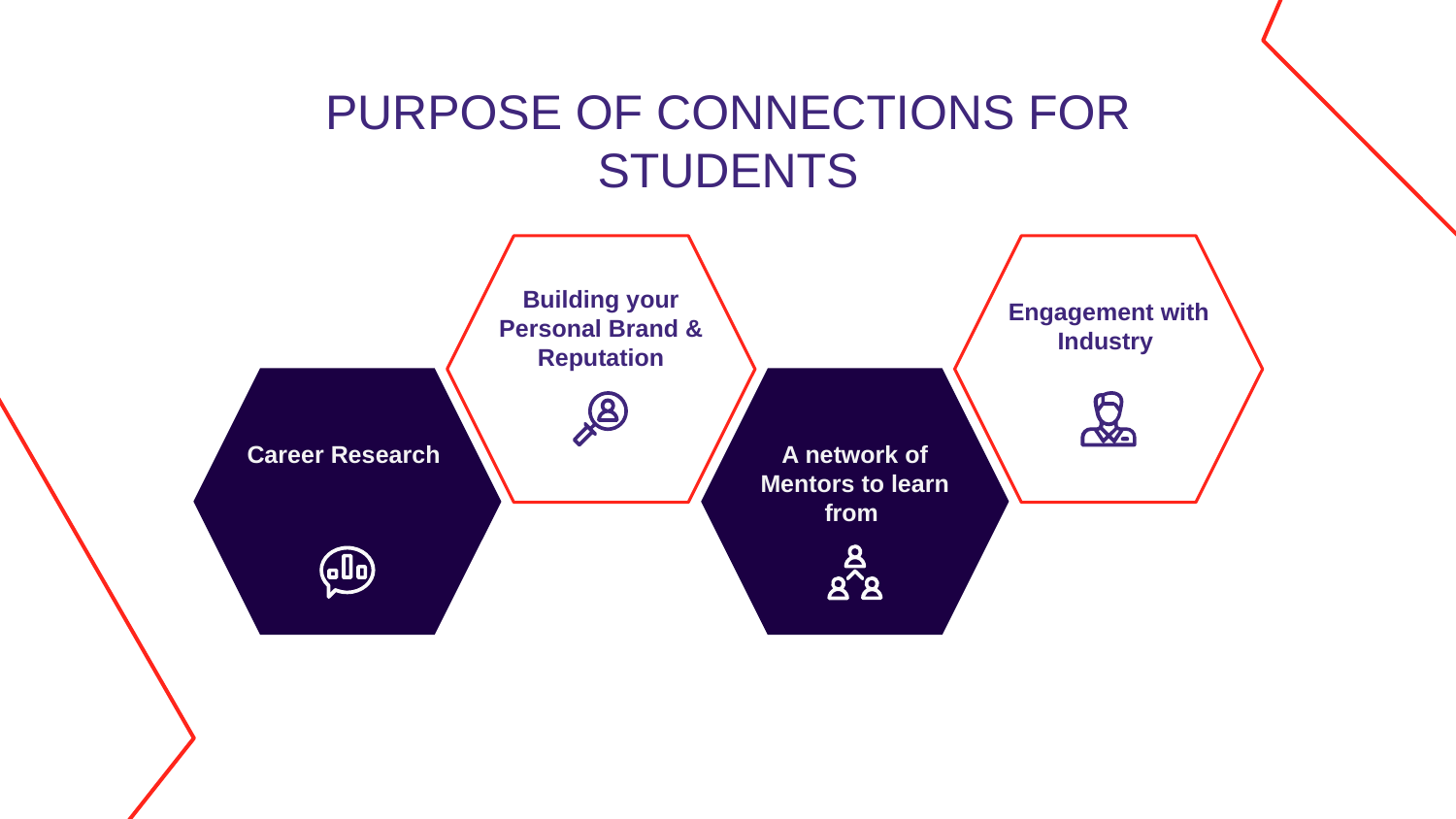

# PURPOSE OF CONNECTIONS FOR STUDENTS

Building your Personal Brand & Reputation
Engagement with Industry

Career Research

A network of Mentors to learn from